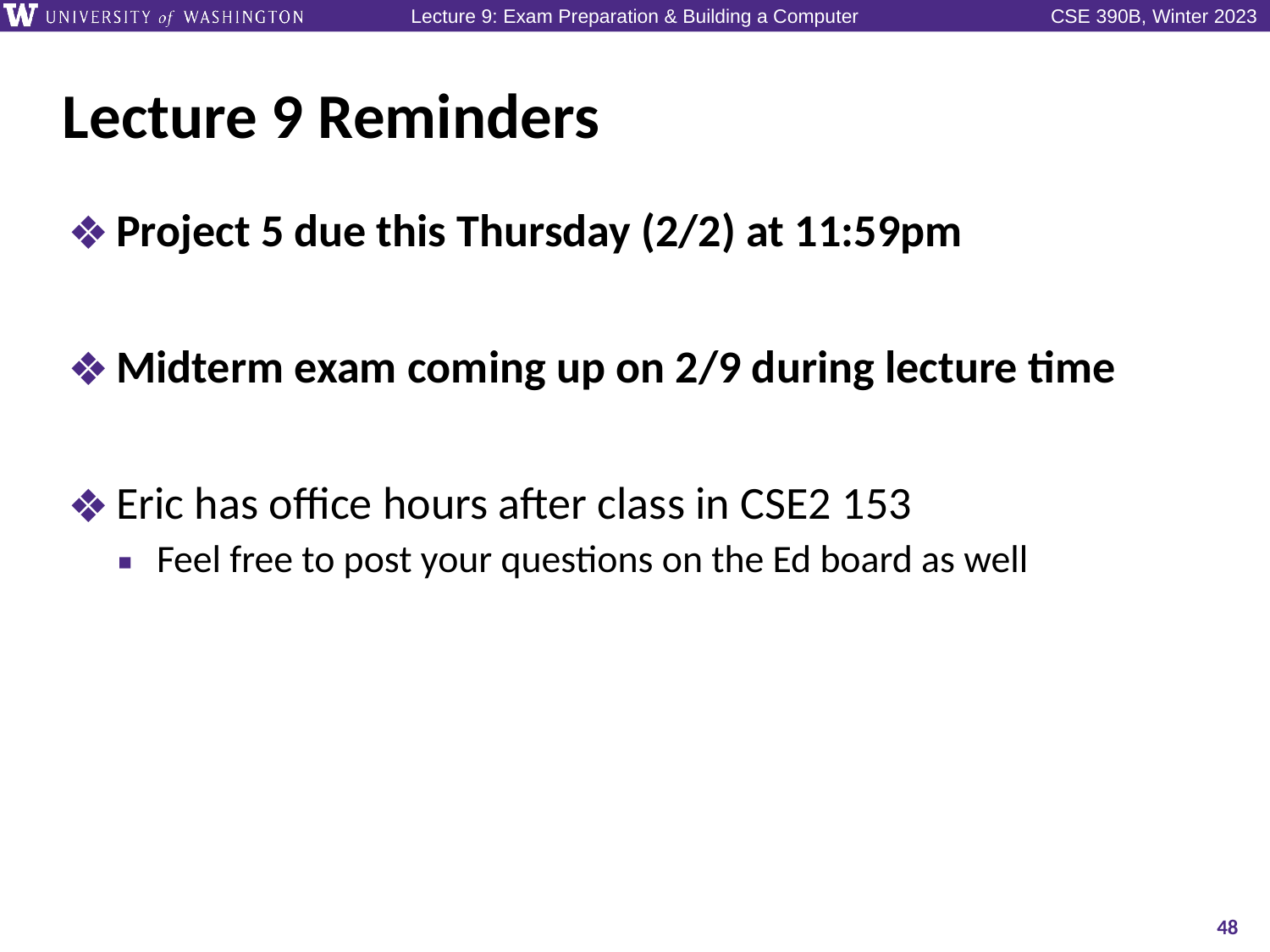

# Lecture 9 Reminders
Project 5 due this Thursday (2/2) at 11:59pm

Midterm exam coming up on 2/9 during lecture time

Eric has office hours after class in CSE2 153
Feel free to post your questions on the Ed board as well

48